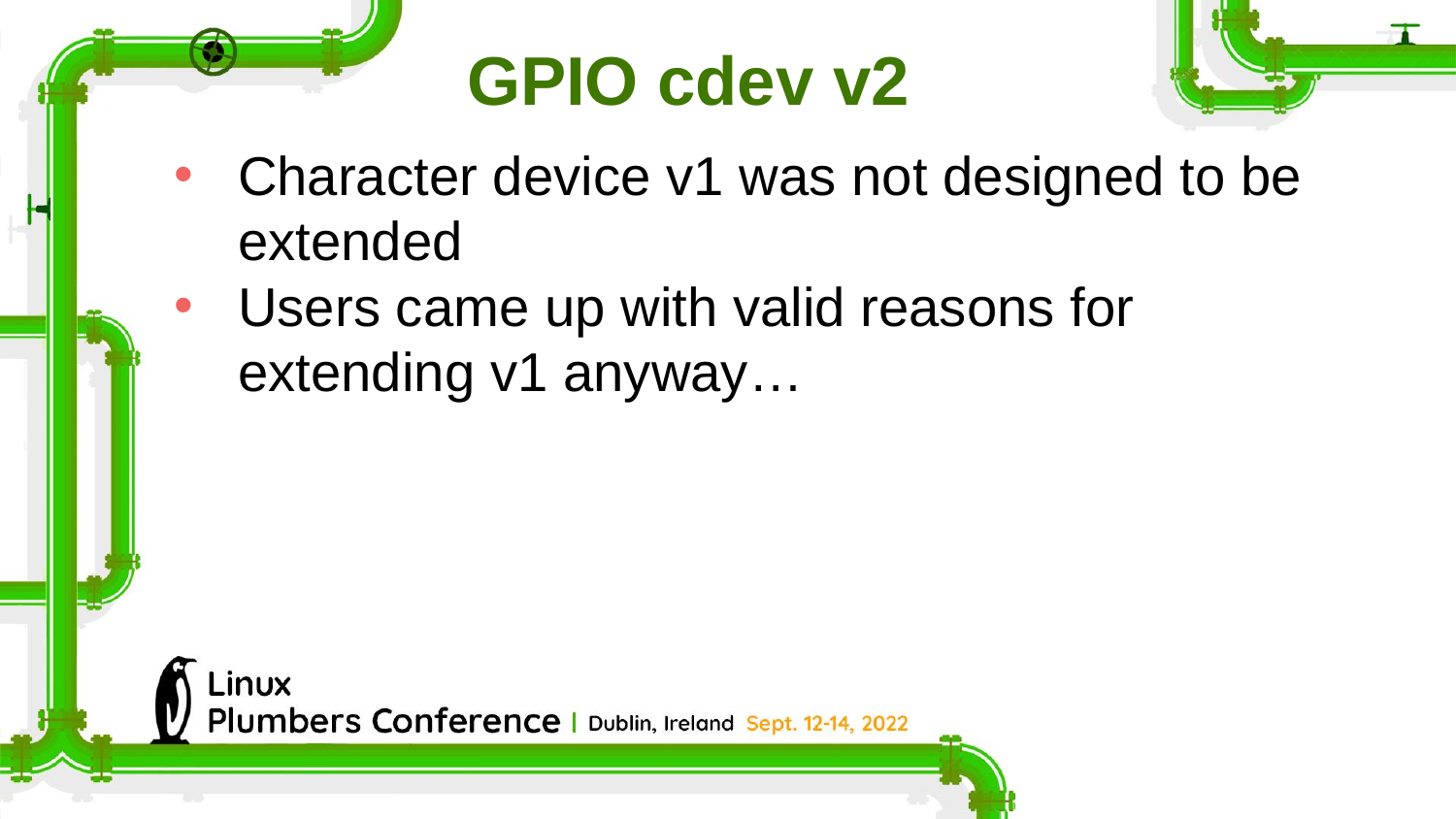

GPIO cdev v2
Character device v1 was not designed to be extended
Users came up with valid reasons for extending v1 anyway…